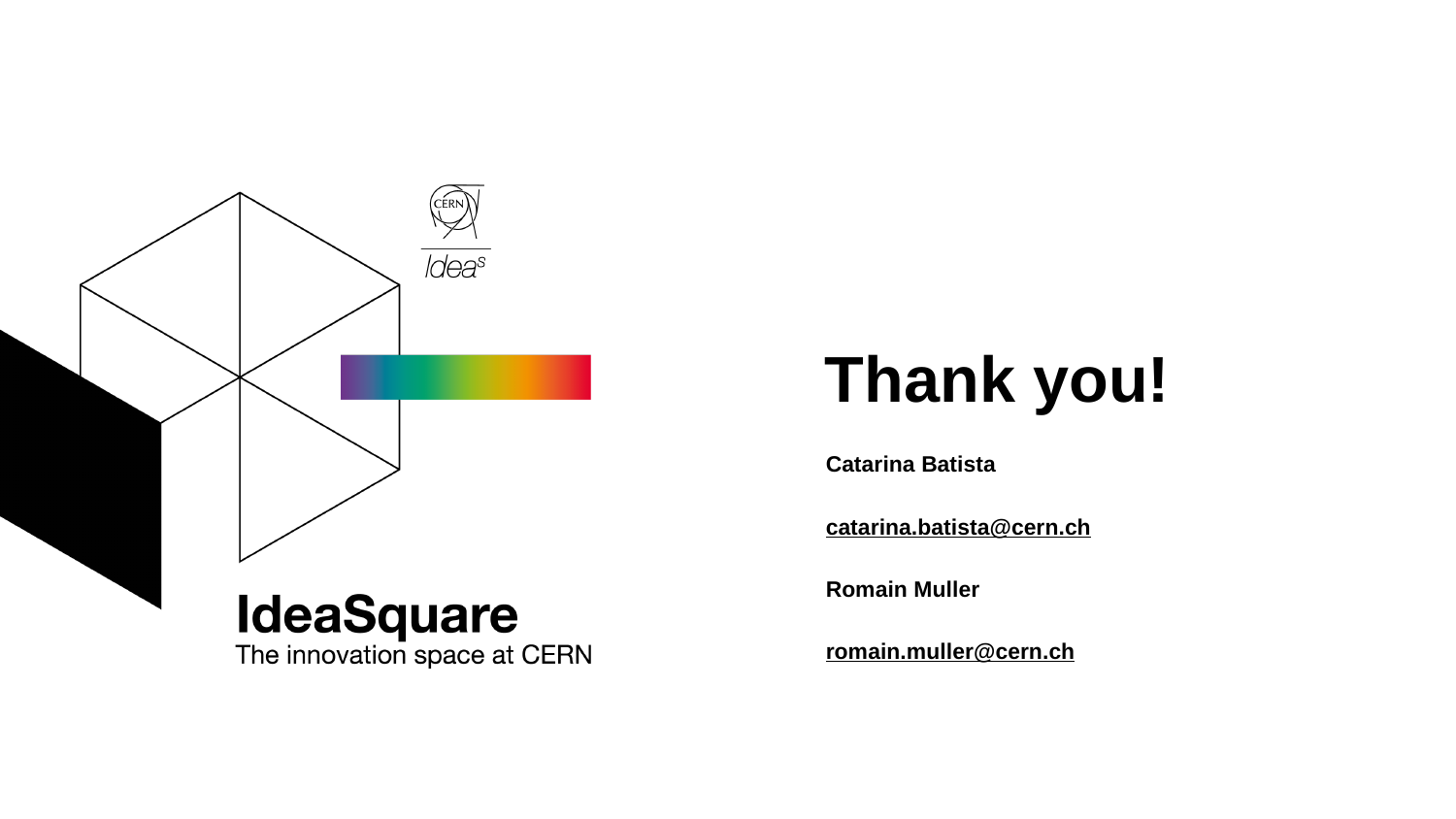

# Thank you!
Catarina Batista

catarina.batista@cern.ch

Romain Muller

romain.muller@cern.ch